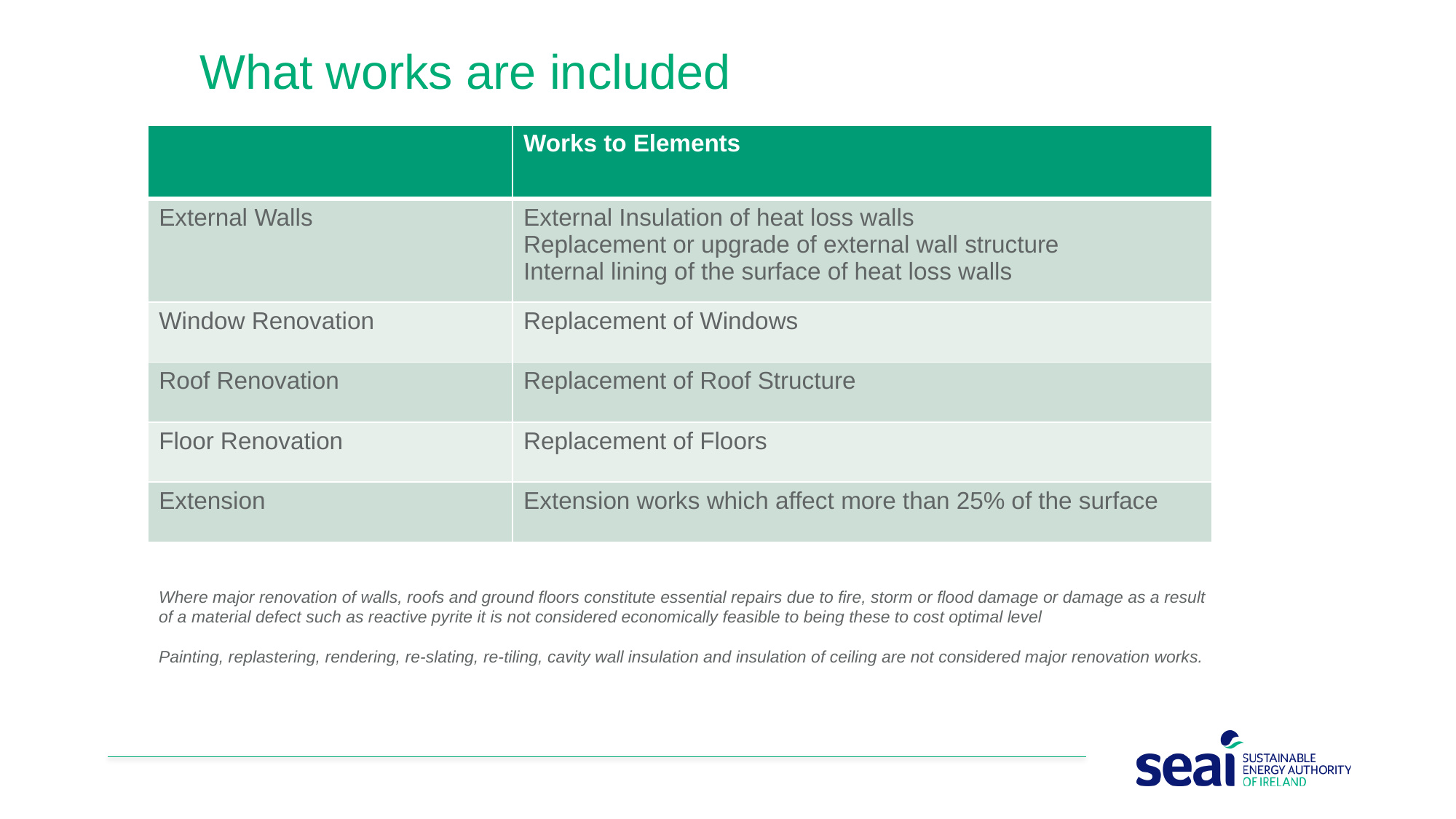

What works are included
|  | Works to Elements |
| --- | --- |
| External Walls | External Insulation of heat loss walls Replacement or upgrade of external wall structure Internal lining of the surface of heat loss walls |
| Window Renovation | Replacement of Windows |
| Roof Renovation | Replacement of Roof Structure |
| Floor Renovation | Replacement of Floors |
| Extension | Extension works which affect more than 25% of the surface |
Where major renovation of walls, roofs and ground floors constitute essential repairs due to fire, storm or flood damage or damage as a result of a material defect such as reactive pyrite it is not considered economically feasible to being these to cost optimal level

Painting, replastering, rendering, re-slating, re-tiling, cavity wall insulation and insulation of ceiling are not considered major renovation works.